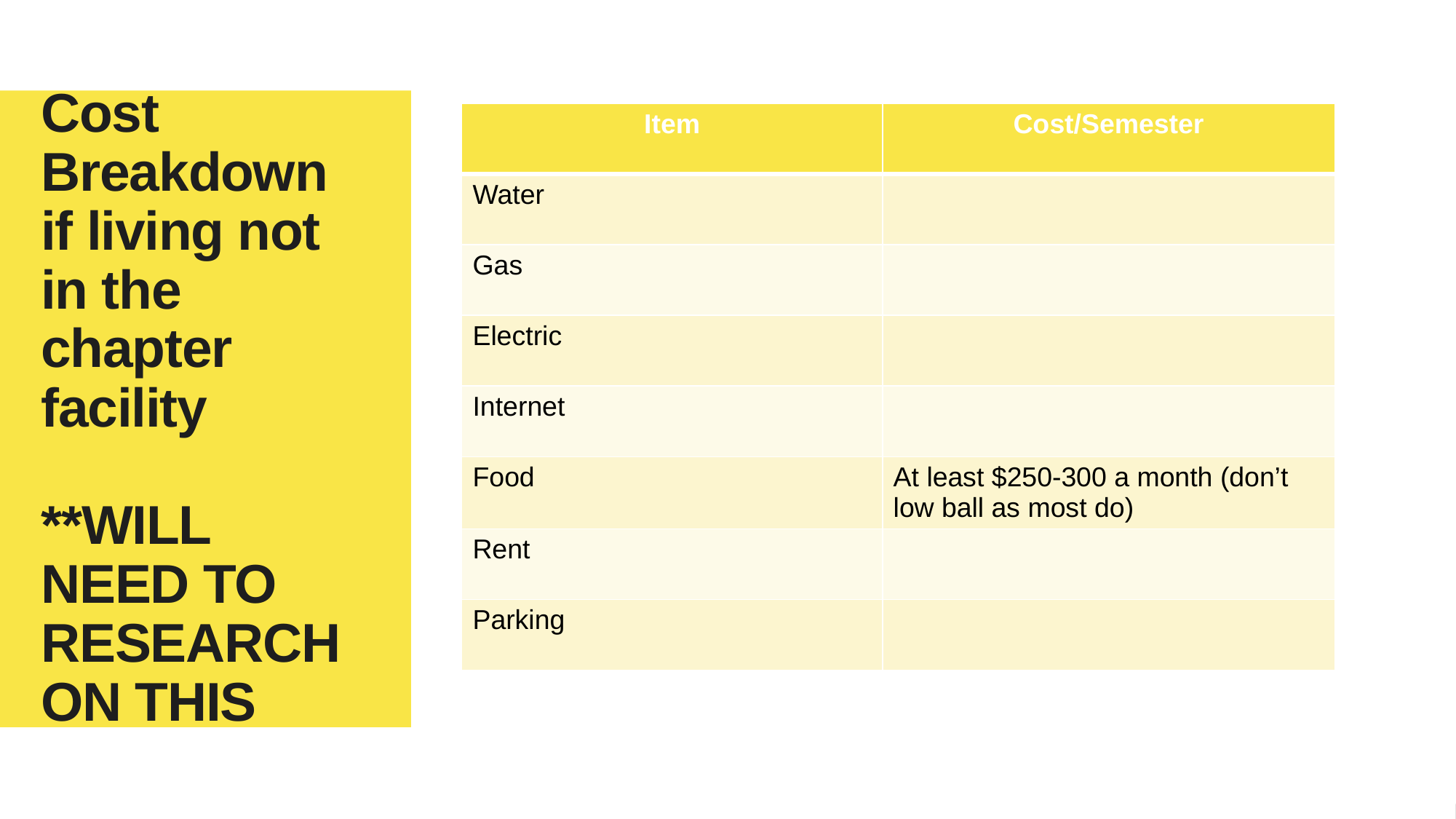

| Item | Cost/Semester |
| --- | --- |
| Water |  |
| Gas |  |
| Electric |  |
| Internet |  |
| Food | At least $250-300 a month (don’t low ball as most do) |
| Rent |  |
| Parking |  |
# Cost Breakdown if living not in the chapter facility **WILL NEED TO RESEARCH ON THIS